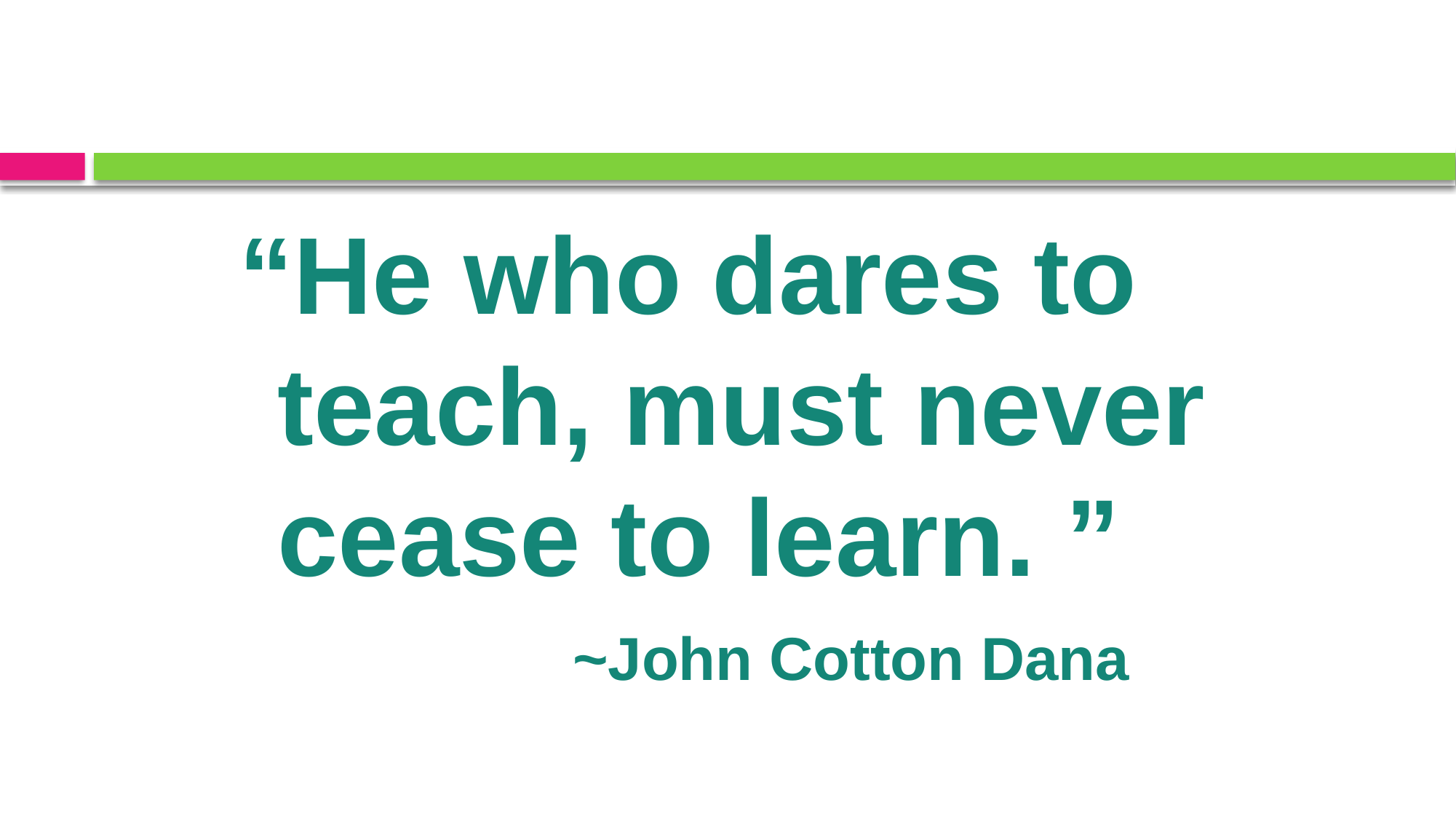

“He who dares to teach, must never cease to learn. ”
             ~John Cotton Dana